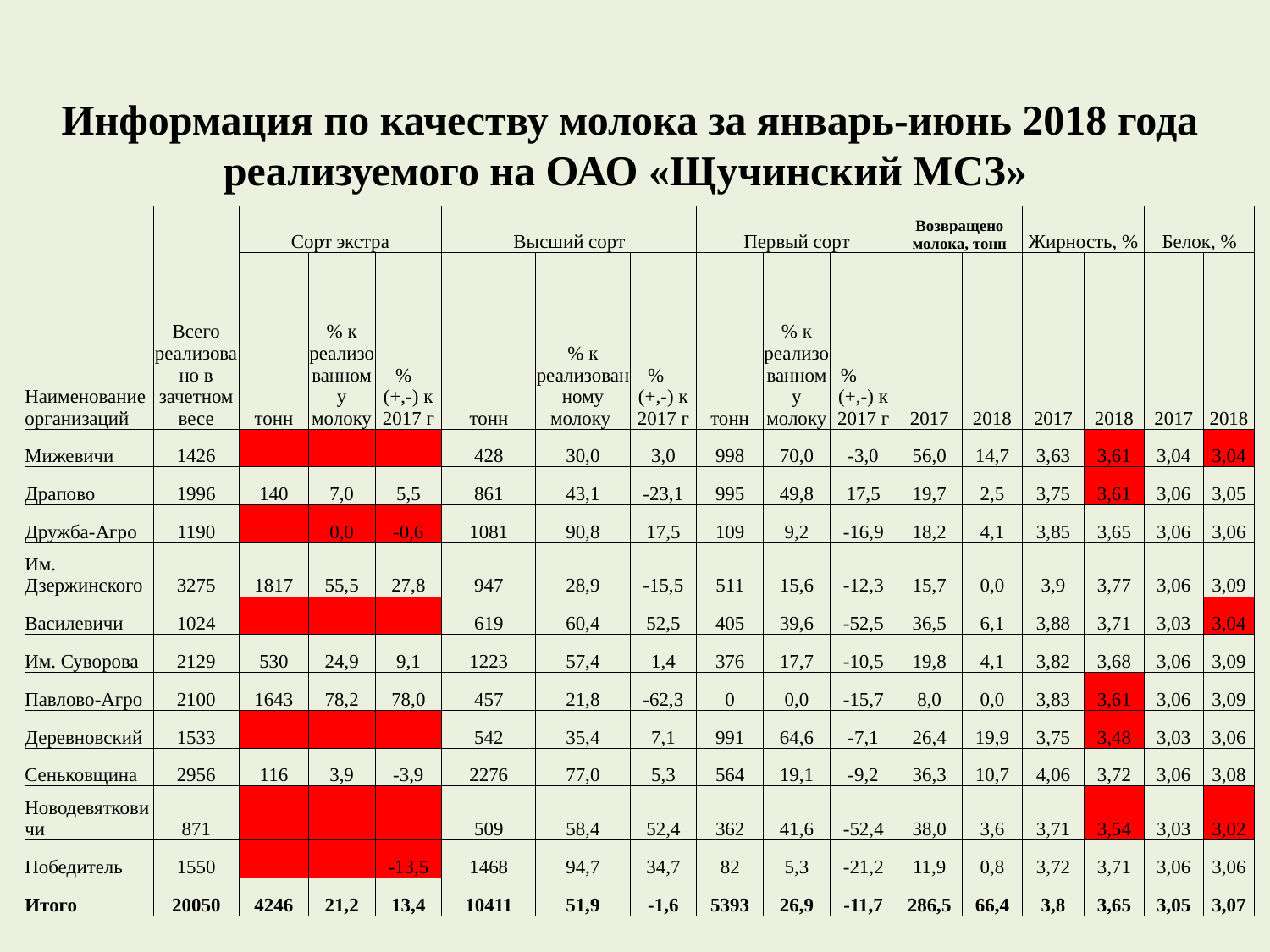

Информация по качеству молока за январь-июнь 2018 года реализуемого на ОАО «Щучинский МСЗ»
| Наименование организаций | Всего реализовано в зачетном весе | Сорт экстра |  |  | Высший сорт |  |  | Первый сорт |  |  | Возвращено молока, тонн |  | Жирность, % |  | Белок, % |  |
| --- | --- | --- | --- | --- | --- | --- | --- | --- | --- | --- | --- | --- | --- | --- | --- | --- |
|  |  | тонн | % к реализованному молоку | % (+,-) к 2017 г | тонн | % к реализованному молоку | % (+,-) к 2017 г | тонн | % к реализованному молоку | % (+,-) к 2017 г | 2017 | 2018 | 2017 | 2018 | 2017 | 2018 |
| Мижевичи | 1426 |  |  |  | 428 | 30,0 | 3,0 | 998 | 70,0 | -3,0 | 56,0 | 14,7 | 3,63 | 3,61 | 3,04 | 3,04 |
| Драпово | 1996 | 140 | 7,0 | 5,5 | 861 | 43,1 | -23,1 | 995 | 49,8 | 17,5 | 19,7 | 2,5 | 3,75 | 3,61 | 3,06 | 3,05 |
| Дружба-Агро | 1190 |  | 0,0 | -0,6 | 1081 | 90,8 | 17,5 | 109 | 9,2 | -16,9 | 18,2 | 4,1 | 3,85 | 3,65 | 3,06 | 3,06 |
| Им. Дзержинского | 3275 | 1817 | 55,5 | 27,8 | 947 | 28,9 | -15,5 | 511 | 15,6 | -12,3 | 15,7 | 0,0 | 3,9 | 3,77 | 3,06 | 3,09 |
| Василевичи | 1024 |  |  |  | 619 | 60,4 | 52,5 | 405 | 39,6 | -52,5 | 36,5 | 6,1 | 3,88 | 3,71 | 3,03 | 3,04 |
| Им. Суворова | 2129 | 530 | 24,9 | 9,1 | 1223 | 57,4 | 1,4 | 376 | 17,7 | -10,5 | 19,8 | 4,1 | 3,82 | 3,68 | 3,06 | 3,09 |
| Павлово-Агро | 2100 | 1643 | 78,2 | 78,0 | 457 | 21,8 | -62,3 | 0 | 0,0 | -15,7 | 8,0 | 0,0 | 3,83 | 3,61 | 3,06 | 3,09 |
| Деревновский | 1533 |  |  |  | 542 | 35,4 | 7,1 | 991 | 64,6 | -7,1 | 26,4 | 19,9 | 3,75 | 3,48 | 3,03 | 3,06 |
| Сеньковщина | 2956 | 116 | 3,9 | -3,9 | 2276 | 77,0 | 5,3 | 564 | 19,1 | -9,2 | 36,3 | 10,7 | 4,06 | 3,72 | 3,06 | 3,08 |
| Новодевятковичи | 871 |  |  |  | 509 | 58,4 | 52,4 | 362 | 41,6 | -52,4 | 38,0 | 3,6 | 3,71 | 3,54 | 3,03 | 3,02 |
| Победитель | 1550 |  |  | -13,5 | 1468 | 94,7 | 34,7 | 82 | 5,3 | -21,2 | 11,9 | 0,8 | 3,72 | 3,71 | 3,06 | 3,06 |
| Итого | 20050 | 4246 | 21,2 | 13,4 | 10411 | 51,9 | -1,6 | 5393 | 26,9 | -11,7 | 286,5 | 66,4 | 3,8 | 3,65 | 3,05 | 3,07 |